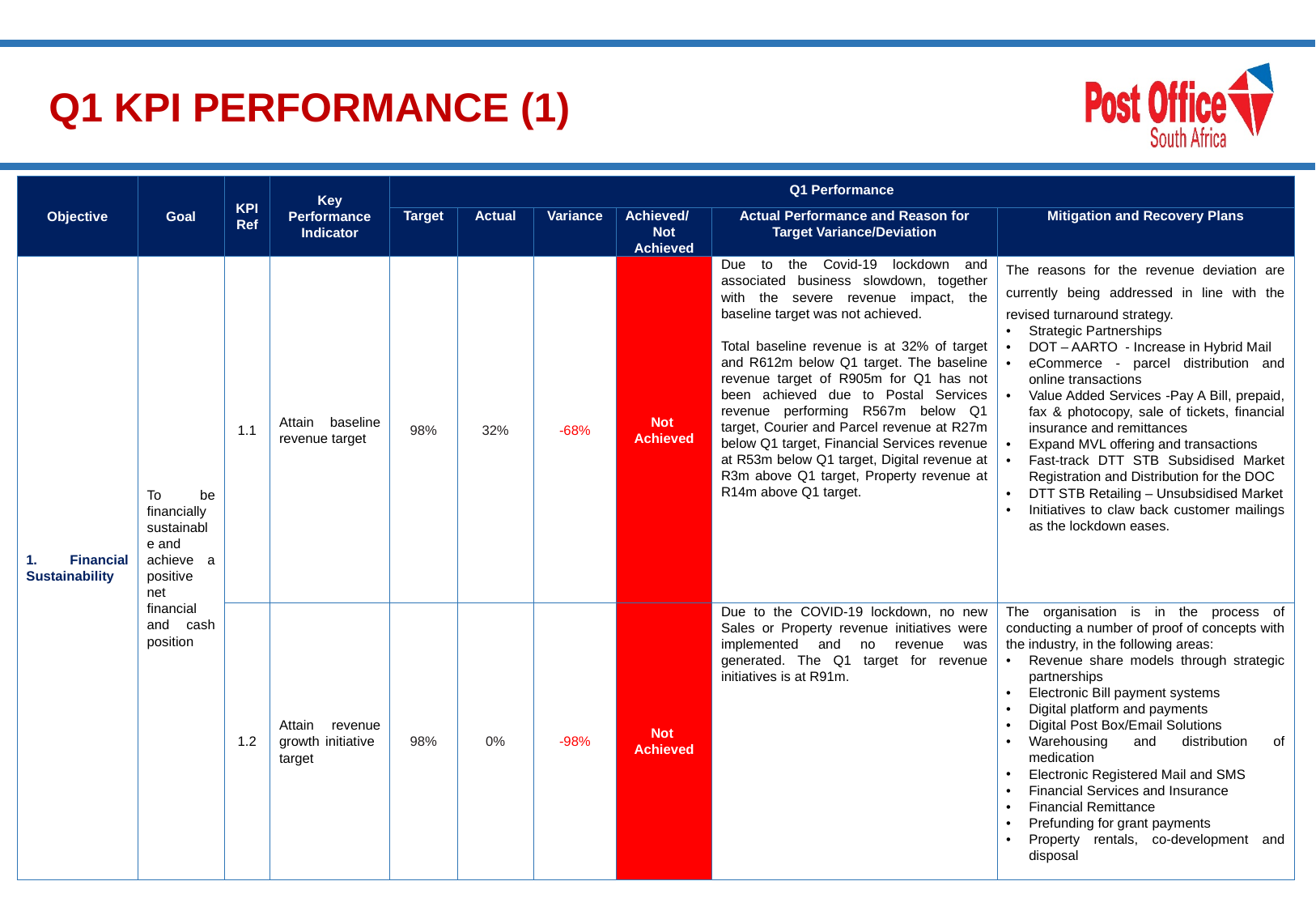

# Q1 KPI PERFORMANCE (1)
| Objective | Goal | KPI Ref | Key Performance Indicator | Q1 Performance |  |  |  |  |  |
| --- | --- | --- | --- | --- | --- | --- | --- | --- | --- |
|  |  |  |  | Target | Actual | Variance | Achieved/ Not Achieved | Actual Performance and Reason for Target Variance/Deviation | Mitigation and Recovery Plans |
| 1. Financial Sustainability | To be financially sustainable and achieve a positive net financial and cash position | 1.1 | Attain baseline revenue target | 98% | 32% | -68% | Not Achieved | Due to the Covid-19 lockdown and associated business slowdown, together with the severe revenue impact, the baseline target was not achieved.   Total baseline revenue is at 32% of target and R612m below Q1 target. The baseline revenue target of R905m for Q1 has not been achieved due to Postal Services revenue performing R567m below Q1 target, Courier and Parcel revenue at R27m below Q1 target, Financial Services revenue at R53m below Q1 target, Digital revenue at R3m above Q1 target, Property revenue at R14m above Q1 target. | The reasons for the revenue deviation are currently being addressed in line with the revised turnaround strategy. Strategic Partnerships DOT – AARTO - Increase in Hybrid Mail eCommerce - parcel distribution and online transactions Value Added Services -Pay A Bill, prepaid, fax & photocopy, sale of tickets, financial insurance and remittances Expand MVL offering and transactions Fast-track DTT STB Subsidised Market Registration and Distribution for the DOC DTT STB Retailing – Unsubsidised Market Initiatives to claw back customer mailings as the lockdown eases. |
|  |  | 1.2 | Attain revenue growth initiative target | 98% | 0% | -98% | Not Achieved | Due to the COVID-19 lockdown, no new Sales or Property revenue initiatives were implemented and no revenue was generated. The Q1 target for revenue initiatives is at R91m. | The organisation is in the process of conducting a number of proof of concepts with the industry, in the following areas: Revenue share models through strategic partnerships Electronic Bill payment systems Digital platform and payments Digital Post Box/Email Solutions Warehousing and distribution of medication Electronic Registered Mail and SMS Financial Services and Insurance Financial Remittance Prefunding for grant payments Property rentals, co-development and disposal |
10